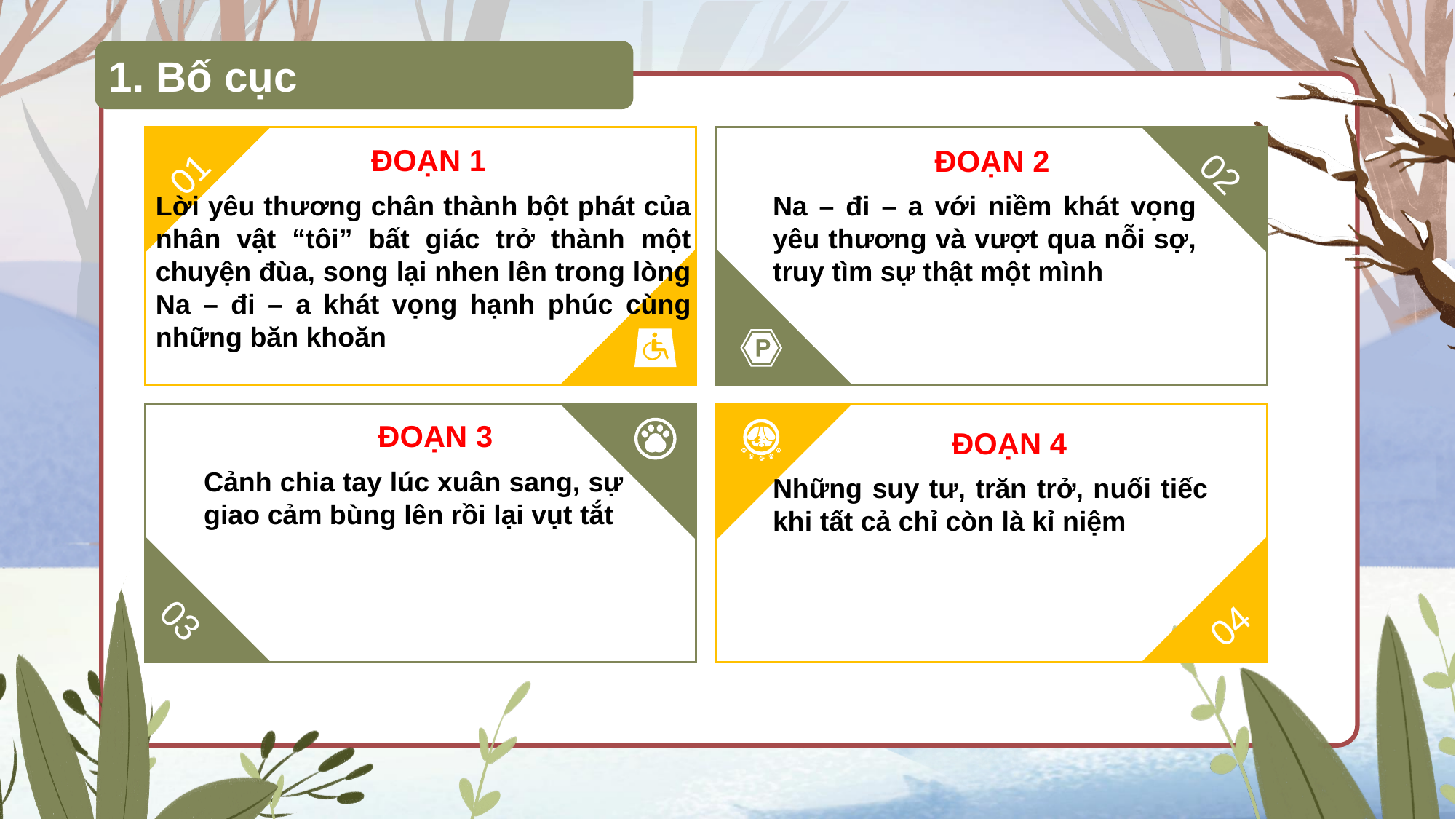

1. Bố cục

01

02
ĐOẠN 1
ĐOẠN 2
Lời yêu thương chân thành bột phát của nhân vật “tôi” bất giác trở thành một chuyện đùa, song lại nhen lên trong lòng Na – đi – a khát vọng hạnh phúc cùng những băn khoăn
Na – đi – a với niềm khát vọng yêu thương và vượt qua nỗi sợ, truy tìm sự thật một mình

ĐOẠN 3
ĐOẠN 4
Cảnh chia tay lúc xuân sang, sự giao cảm bùng lên rồi lại vụt tắt
Những suy tư, trăn trở, nuối tiếc khi tất cả chỉ còn là kỉ niệm

03

04